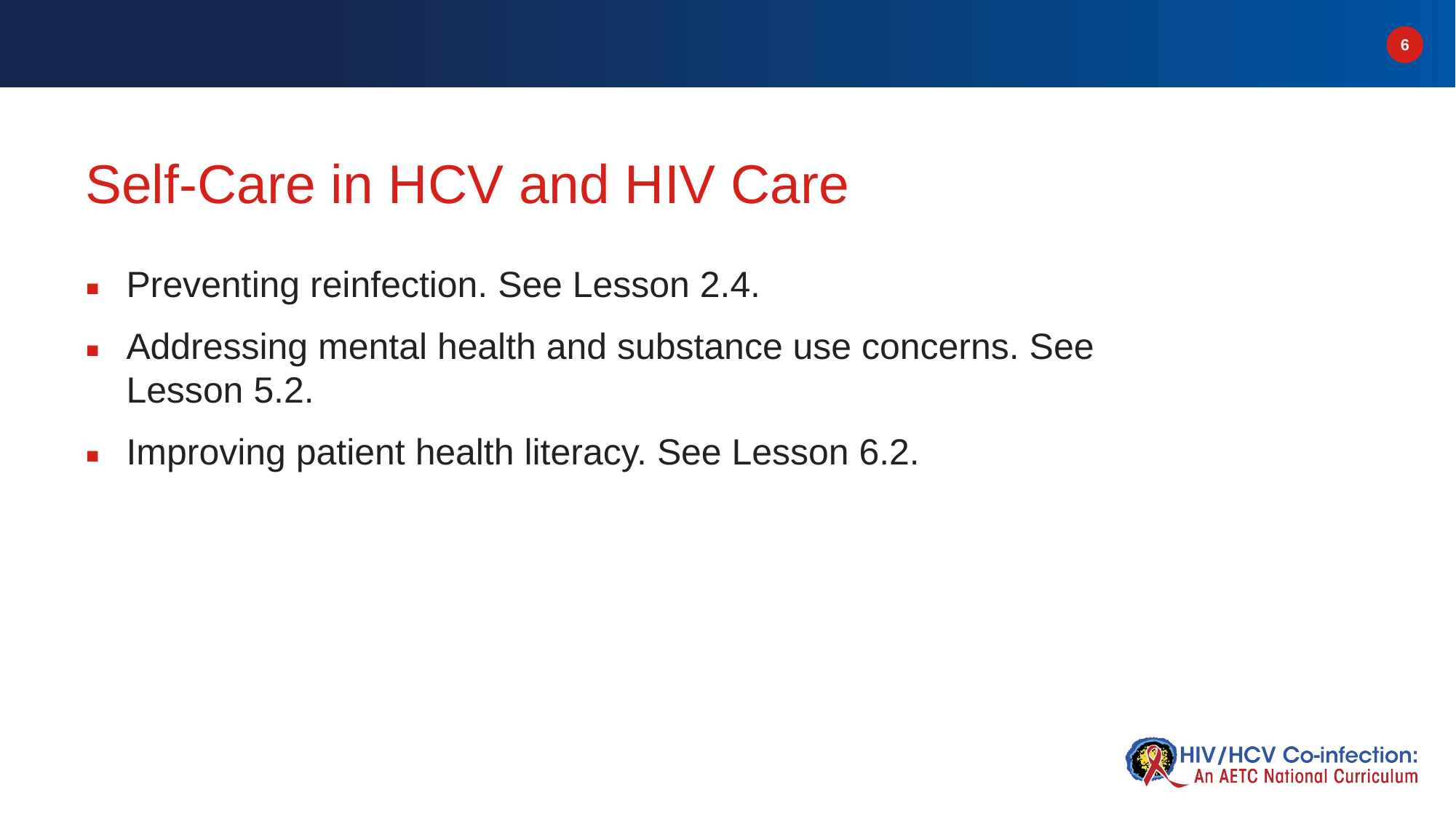

# Self-Care in HCV and HIV Care
Preventing reinfection. See Lesson 2.4.
Addressing mental health and substance use concerns. See Lesson 5.2.
Improving patient health literacy. See Lesson 6.2.